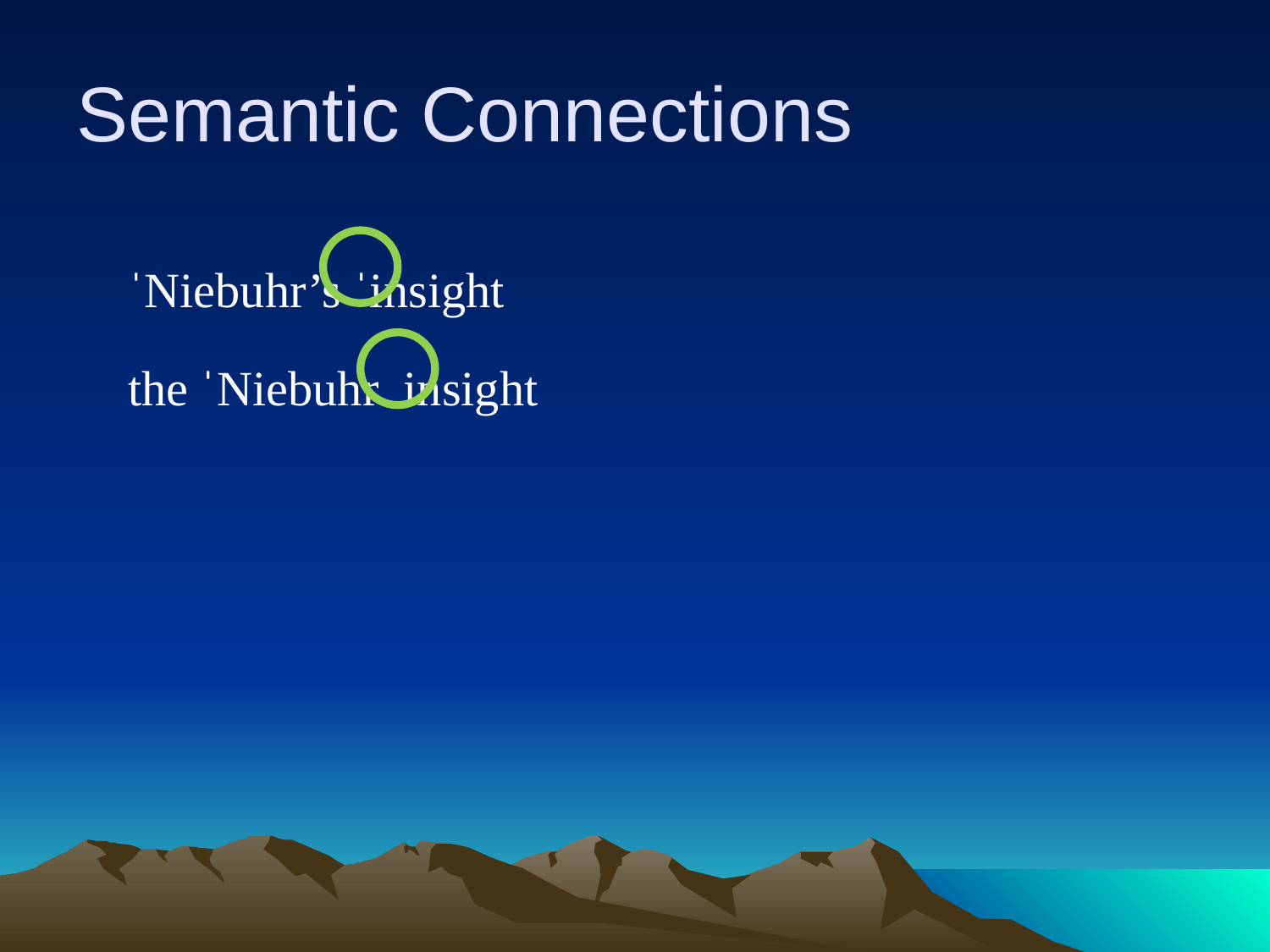

# Semantic Connections
ˈNiebuhr’s ˈinsight
the ˈNiebuhr  insight